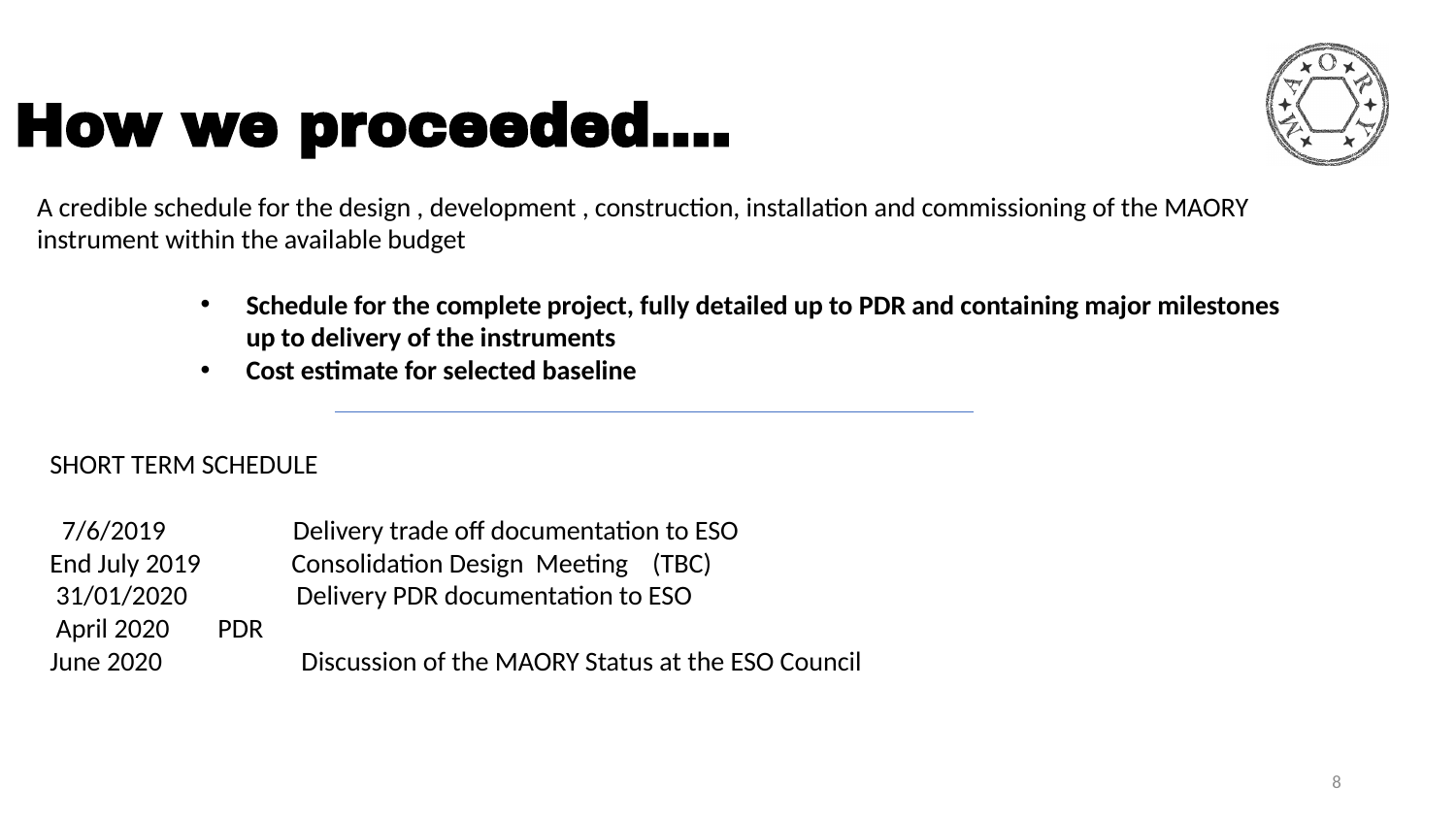

# How we proceeded….
A credible schedule for the design , development , construction, installation and commissioning of the MAORY instrument within the available budget

Schedule for the complete project, fully detailed up to PDR and containing major milestones up to delivery of the instruments
Cost estimate for selected baseline
SHORT TERM SCHEDULE

  7/6/2019                     Delivery trade off documentation to ESO
End July 2019               Consolidation Design  Meeting    (TBC)
 31/01/2020                  Delivery PDR documentation to ESO
 April 2020        PDR
June 2020                       Discussion of the MAORY Status at the ESO Council

8